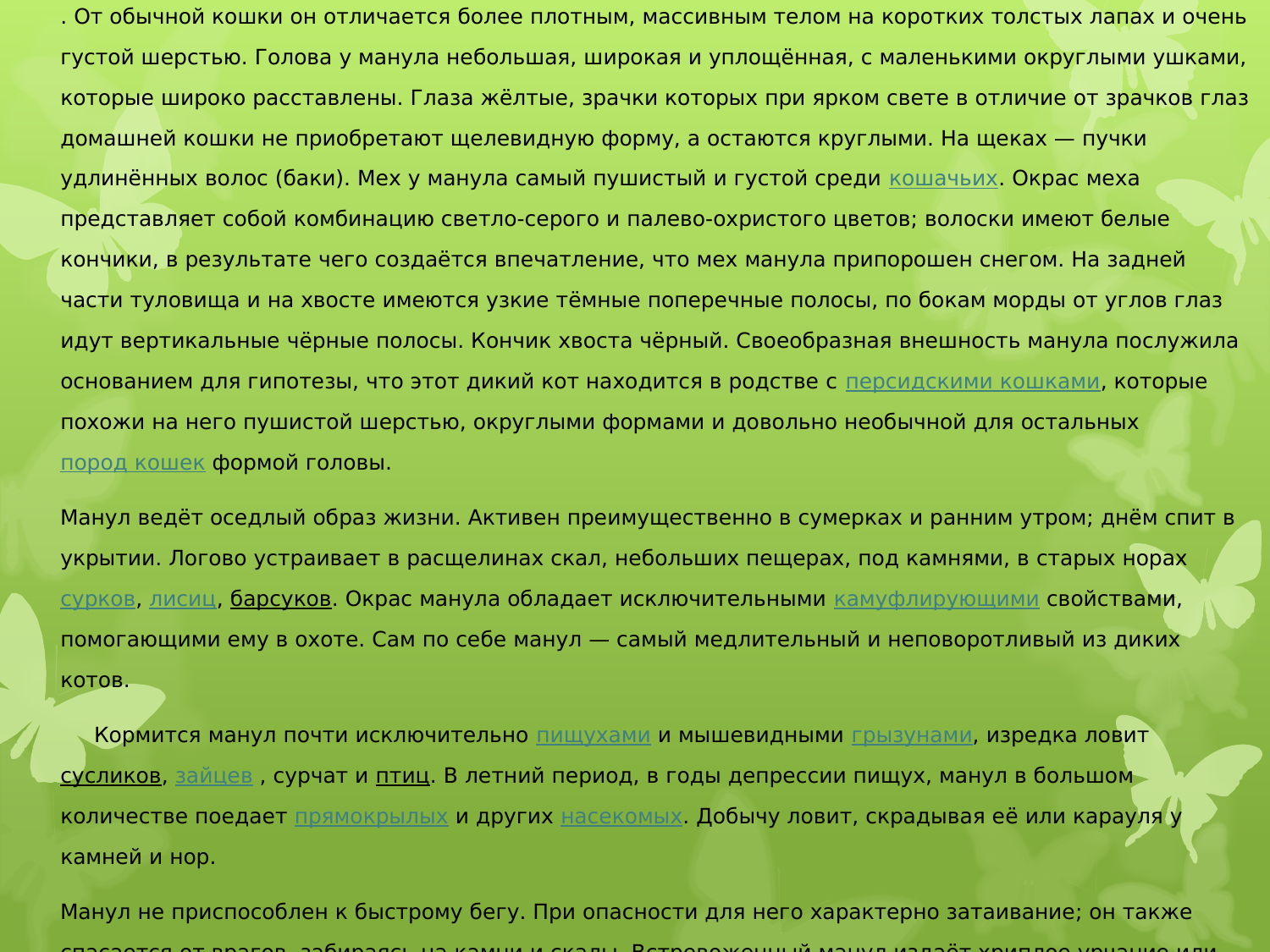

Животное размером с домашнюю кошку: длина его тела 52—65 см, хвоста 23—31 см; весит он 2—5 кг. От обычной кошки он отличается более плотным, массивным телом на коротких толстых лапах и очень густой шерстью. Голова у манула небольшая, широкая и уплощённая, с маленькими округлыми ушками, которые широко расставлены. Глаза жёлтые, зрачки которых при ярком свете в отличие от зрачков глаз домашней кошки не приобретают щелевидную форму, а остаются круглыми. На щеках — пучки удлинённых волос (баки). Мех у манула самый пушистый и густой среди кошачьих. Окрас меха представляет собой комбинацию светло-серого и палево-охристого цветов; волоски имеют белые кончики, в результате чего создаётся впечатление, что мех манула припорошен снегом. На задней части туловища и на хвосте имеются узкие тёмные поперечные полосы, по бокам морды от углов глаз идут вертикальные чёрные полосы. Кончик хвоста чёрный. Своеобразная внешность манула послужила основанием для гипотезы, что этот дикий кот находится в родстве с персидскими кошками, которые похожи на него пушистой шерстью, округлыми формами и довольно необычной для остальных пород кошек формой головы.
       Манул ведёт оседлый образ жизни. Активен преимущественно в сумерках и ранним утром; днём спит в укрытии. Логово устраивает в расщелинах скал, небольших пещерах, под камнями, в старых норах сурков, лисиц, барсуков. Окрас манула обладает исключительными камуфлирующими свойствами, помогающими ему в охоте. Сам по себе манул — самый медлительный и неповоротливый из диких котов.
            Кормится манул почти исключительно пищухами и мышевидными грызунами, изредка ловит сусликов, зайцев , сурчат и птиц. В летний период, в годы депрессии пищух, манул в большом количестве поедает прямокрылых и других насекомых. Добычу ловит, скрадывая её или карауля у камней и нор.
       Манул не приспособлен к быстрому бегу. При опасности для него характерно затаивание; он также спасается от врагов, забираясь на камни и скалы. Встревоженный манул издаёт хриплое урчание или резкое фырканье.